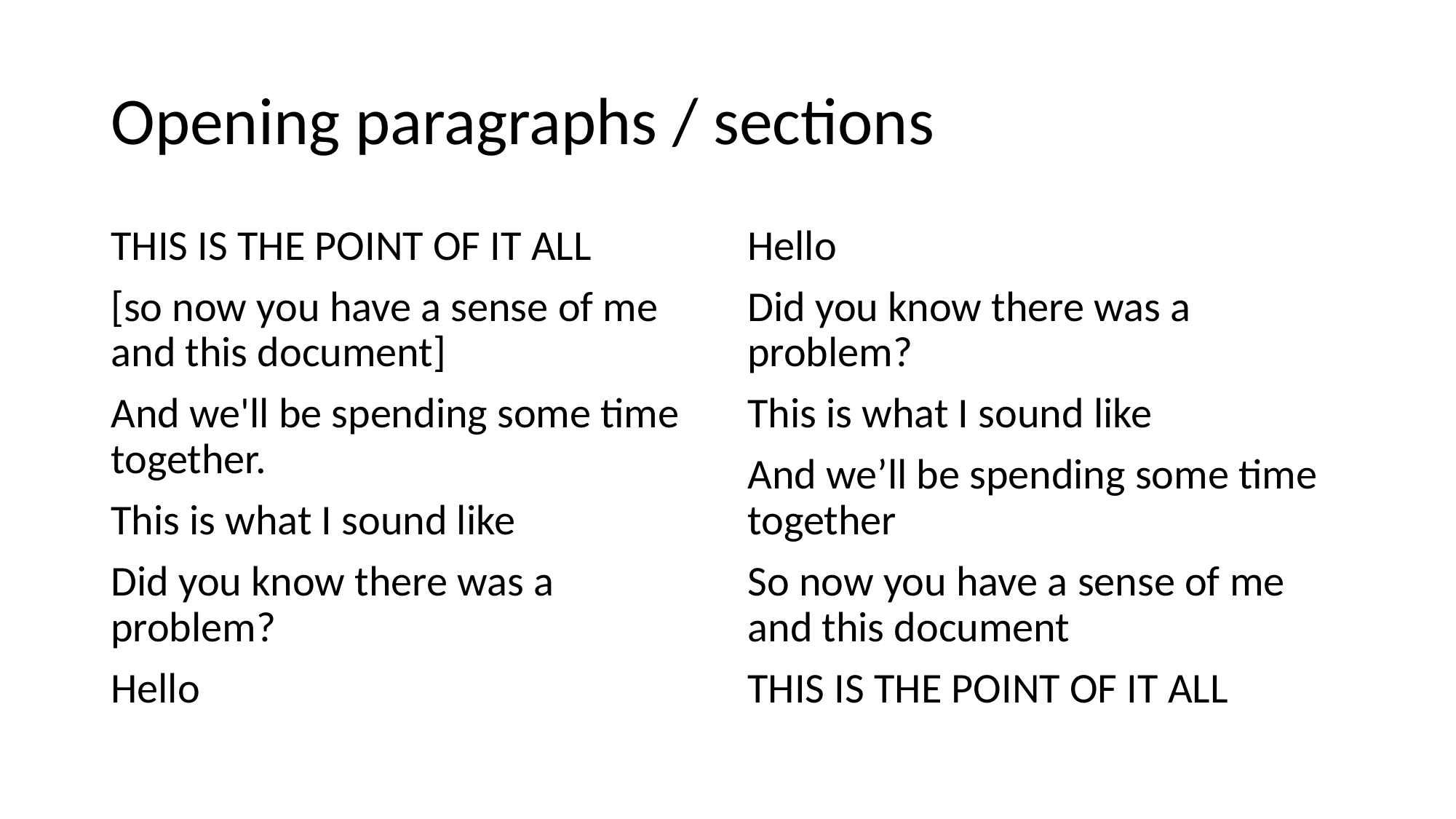

# Opening paragraphs / sections
THIS IS THE POINT OF IT ALL
[so now you have a sense of me and this document]
And we'll be spending some time together.
This is what I sound like
Did you know there was a problem?
Hello
Hello
Did you know there was a problem?
This is what I sound like
And we’ll be spending some time together
So now you have a sense of me and this document
THIS IS THE POINT OF IT ALL